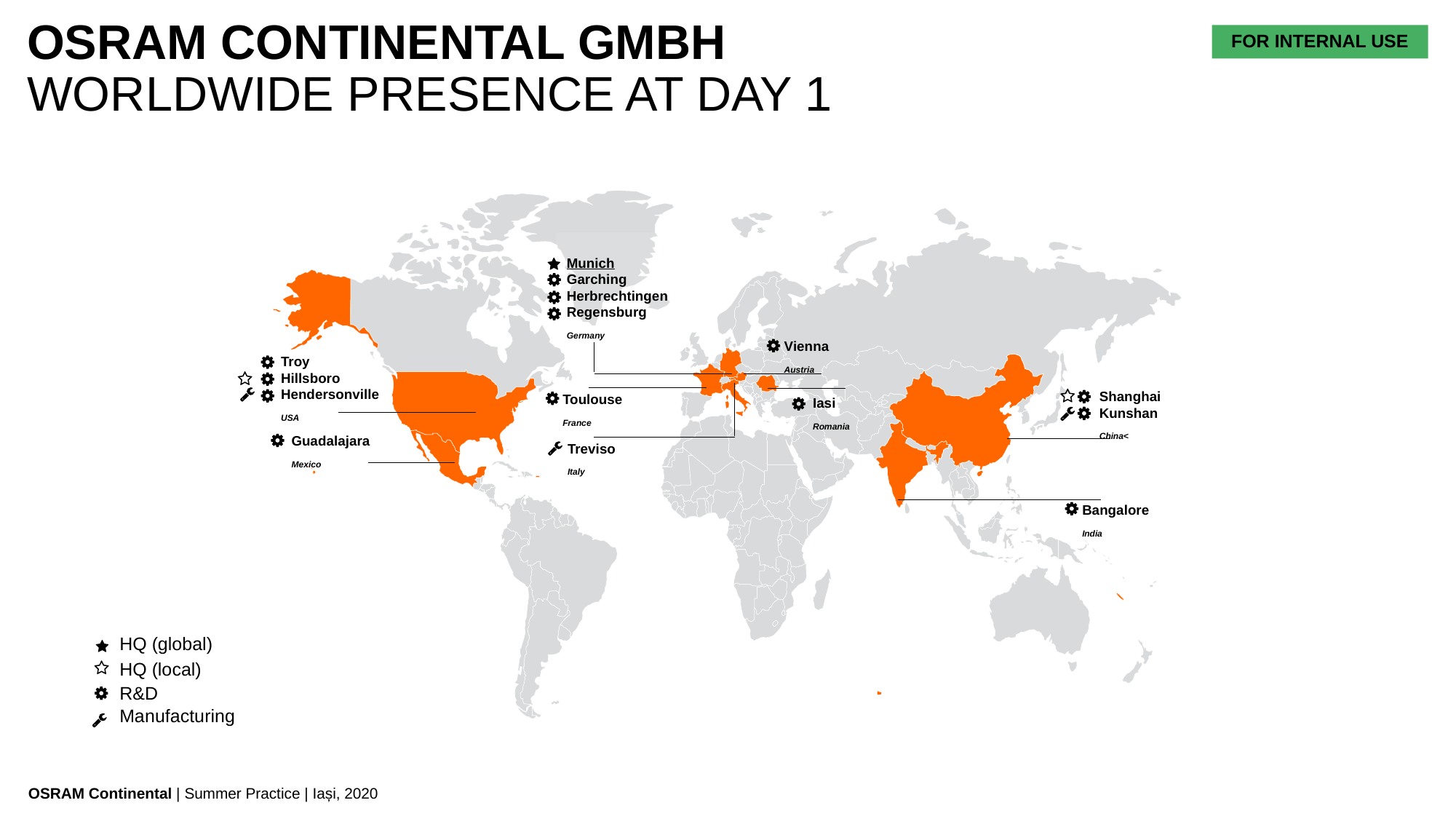

OSRAM Continental GmbH
Worldwide Presence at DAY 1

Munich
Garching
Herbrechtingen
Regensburg
Germany

Vienna
Austria

Troy
Hillsboro
Hendersonville
USA

Shanghai
Kunshan
China<
Toulouse
France

Iasi
Romania

Guadalajara
Mexico

Treviso
Italy

Bangalore
India

HQ (global)

HQ (local)

R&D

Manufacturing